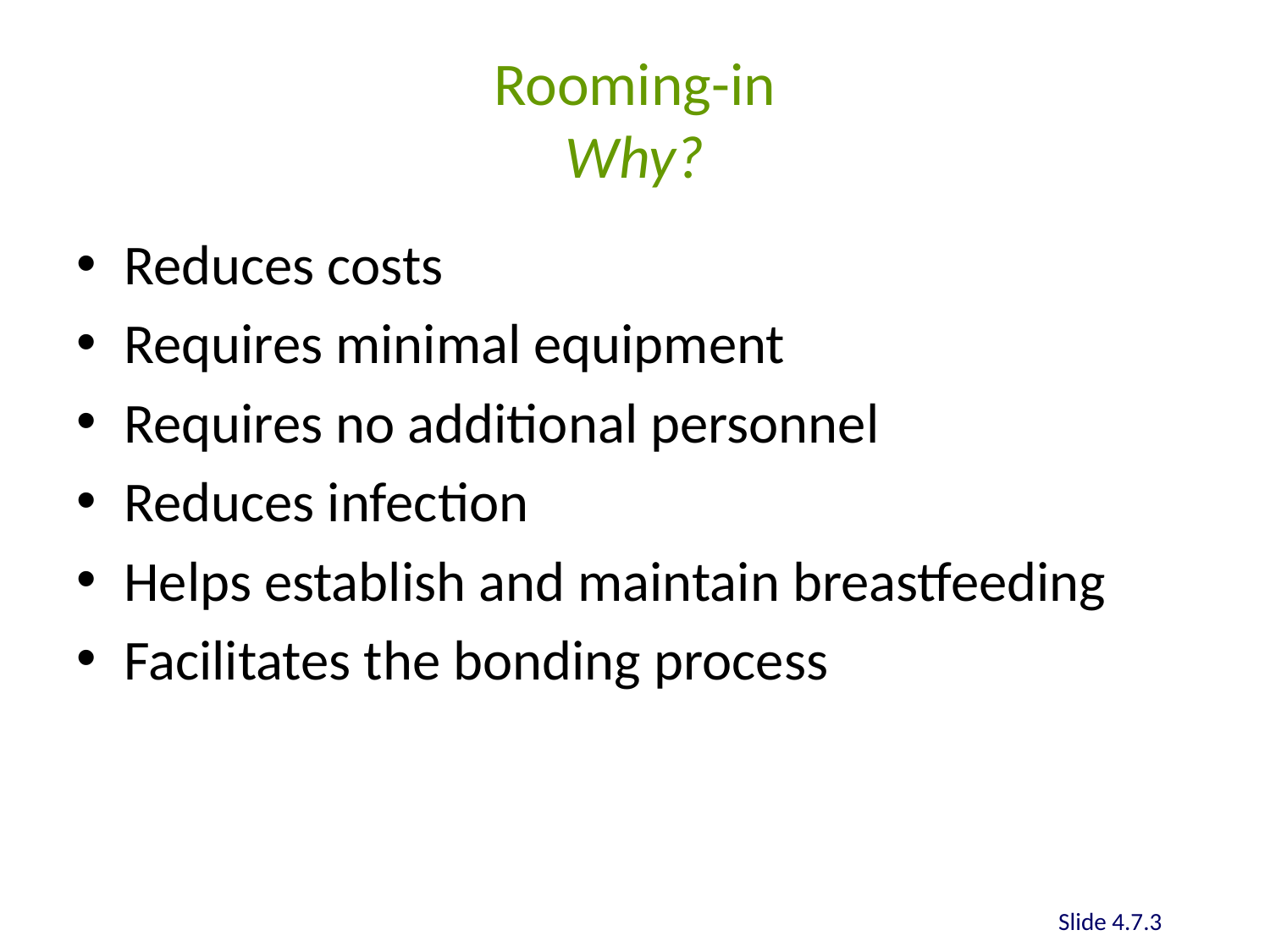

# Rooming-in Why?
Reduces costs
Requires minimal equipment
Requires no additional personnel
Reduces infection
Helps establish and maintain breastfeeding
Facilitates the bonding process
Slide 4.7.3